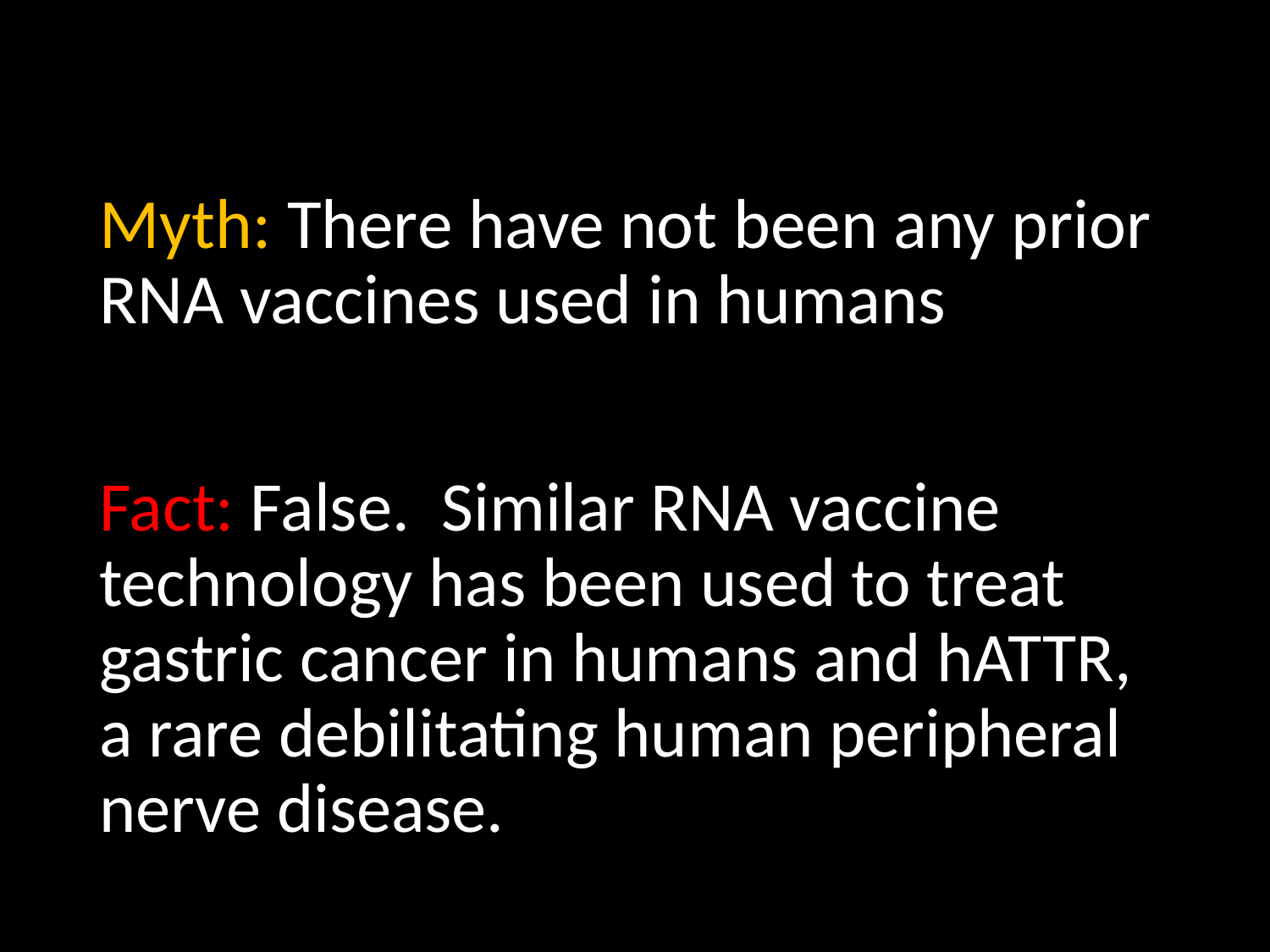

# Myth: There have not been any prior RNA vaccines used in humans
Fact: False.  Similar RNA vaccine technology has been used to treat gastric cancer in humans and hATTR, a rare debilitating human peripheral nerve disease.